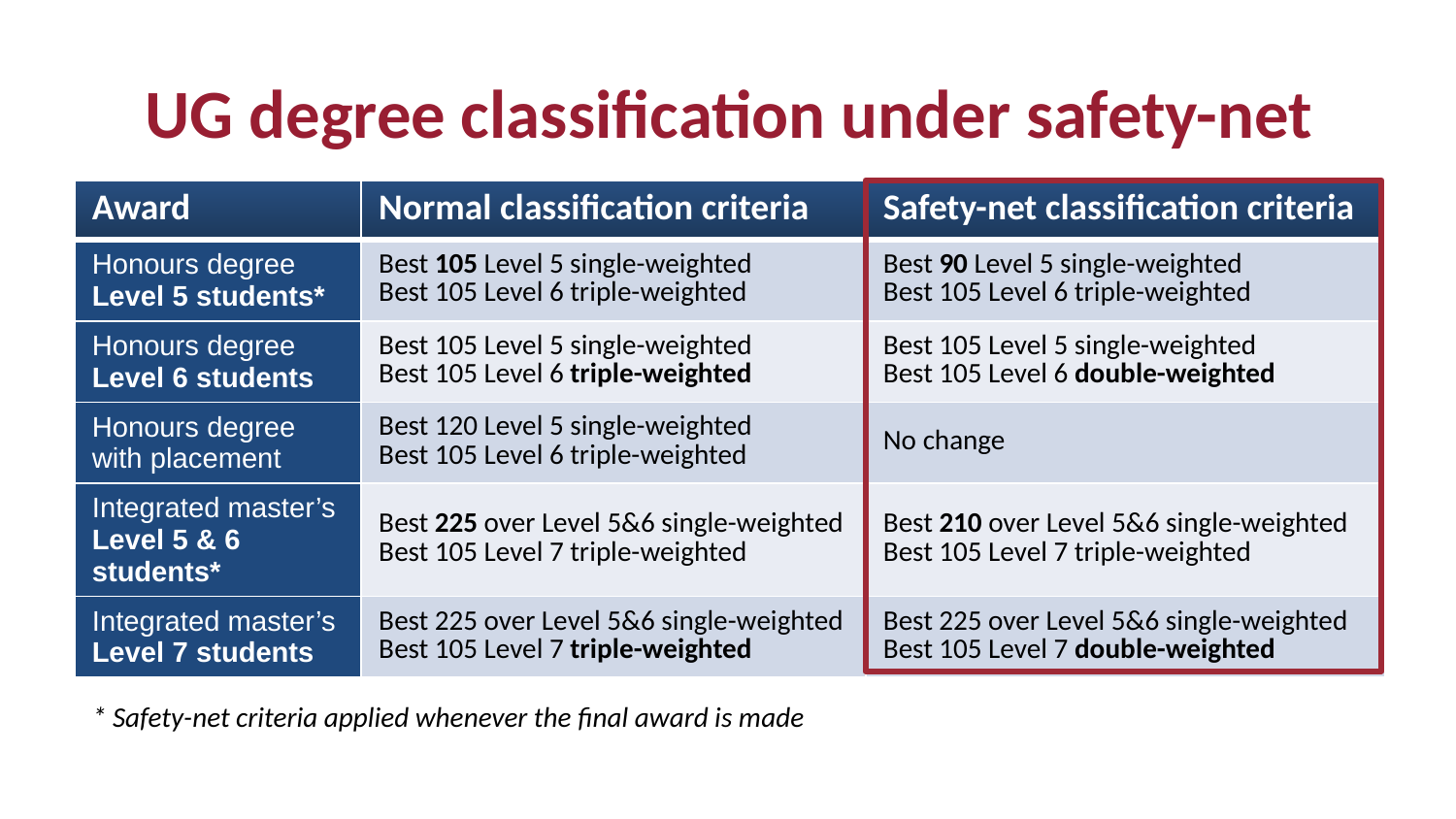

# UG degree classification under safety-net

| Award | Normal classification criteria | Safety-net classification criteria |
| --- | --- | --- |
| Honours degree Level 5 students\* | Best 105 Level 5 single-weighted Best 105 Level 6 triple-weighted | Best 90 Level 5 single-weighted Best 105 Level 6 triple-weighted |
| Honours degree Level 6 students | Best 105 Level 5 single-weighted Best 105 Level 6 triple-weighted | Best 105 Level 5 single-weighted Best 105 Level 6 double-weighted |
| Honours degree with placement | Best 120 Level 5 single-weighted Best 105 Level 6 triple-weighted | No change |
| Integrated master’s Level 5 & 6 students\* | Best 225 over Level 5&6 single-weighted Best 105 Level 7 triple-weighted | Best 210 over Level 5&6 single-weighted Best 105 Level 7 triple-weighted |
| Integrated master’s Level 7 students | Best 225 over Level 5&6 single-weighted Best 105 Level 7 triple-weighted | Best 225 over Level 5&6 single-weighted Best 105 Level 7 double-weighted |
* Safety-net criteria applied whenever the final award is made